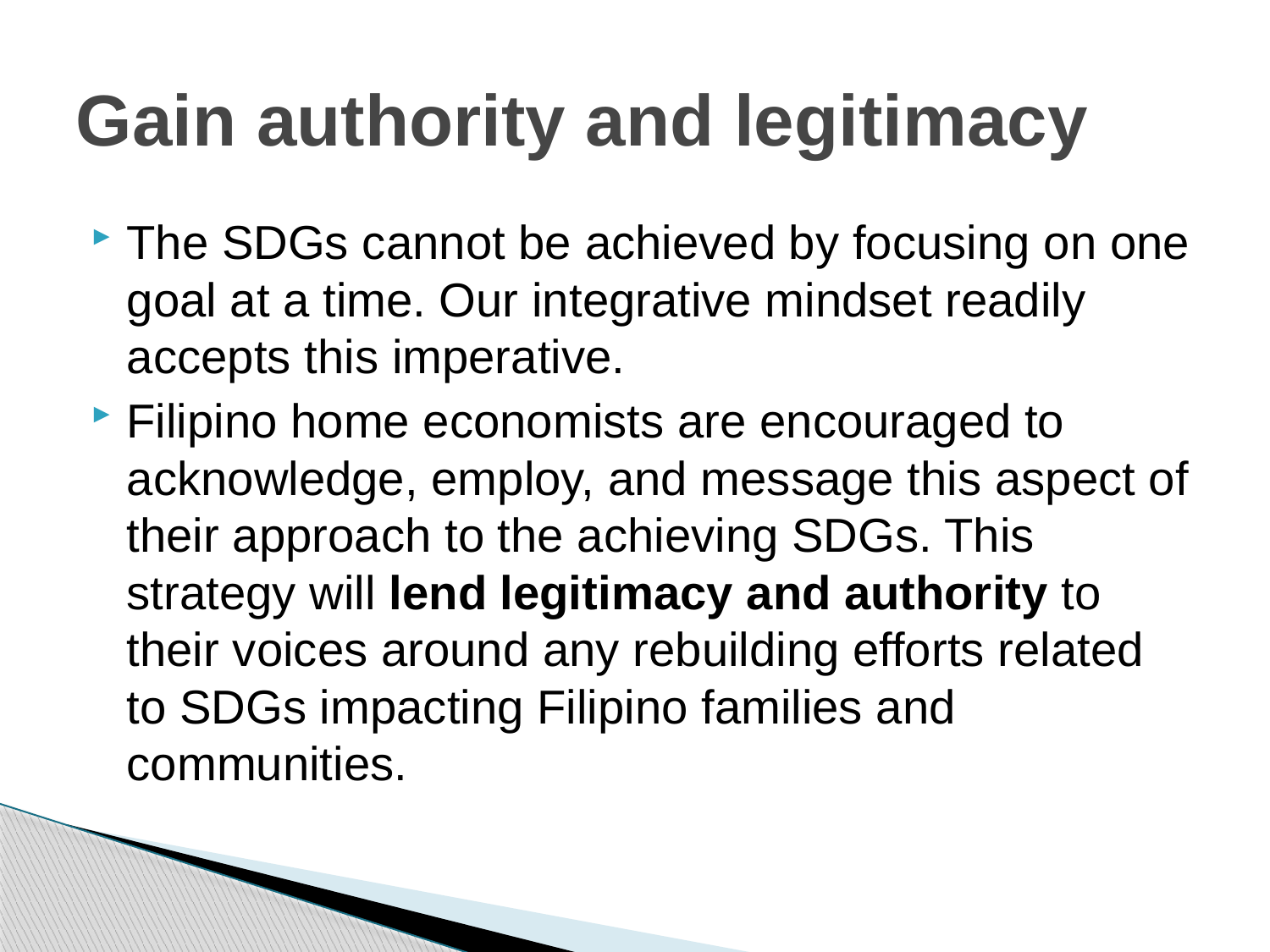

# Gain authority and legitimacy
The SDGs cannot be achieved by focusing on one goal at a time. Our integrative mindset readily accepts this imperative.
Filipino home economists are encouraged to acknowledge, employ, and message this aspect of their approach to the achieving SDGs. This strategy will lend legitimacy and authority to their voices around any rebuilding efforts related to SDGs impacting Filipino families and communities.